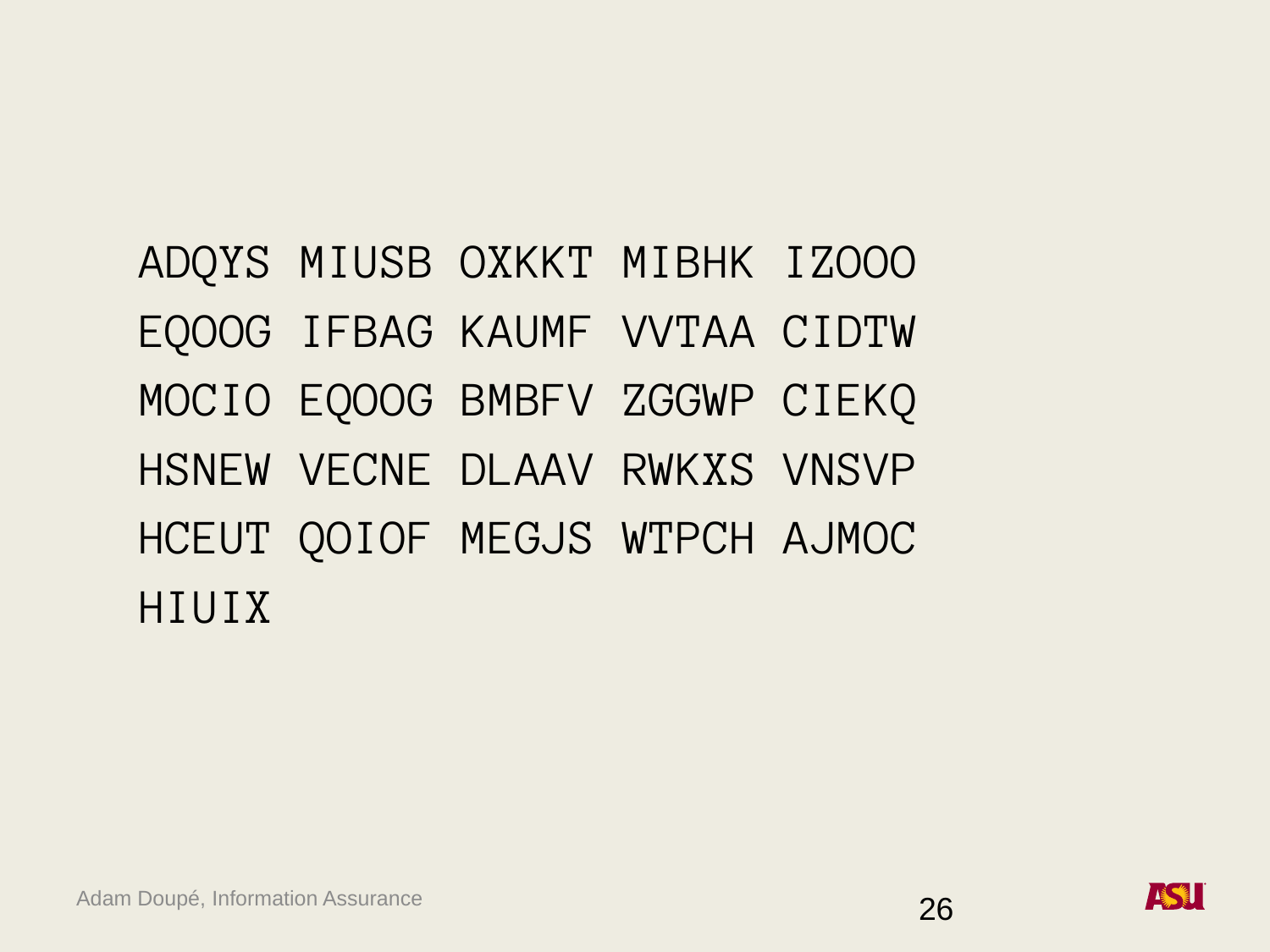

#
ADQYS MIUSB OXKKT MIBHK IZOOO
EQOOG IFBAG KAUMF VVTAA CIDTW
MOCIO EQOOG BMBFV ZGGWP CIEKQ
HSNEW VECNE DLAAV RWKXS VNSVP
HCEUT QOIOF MEGJS WTPCH AJMOC
HIUIX

26